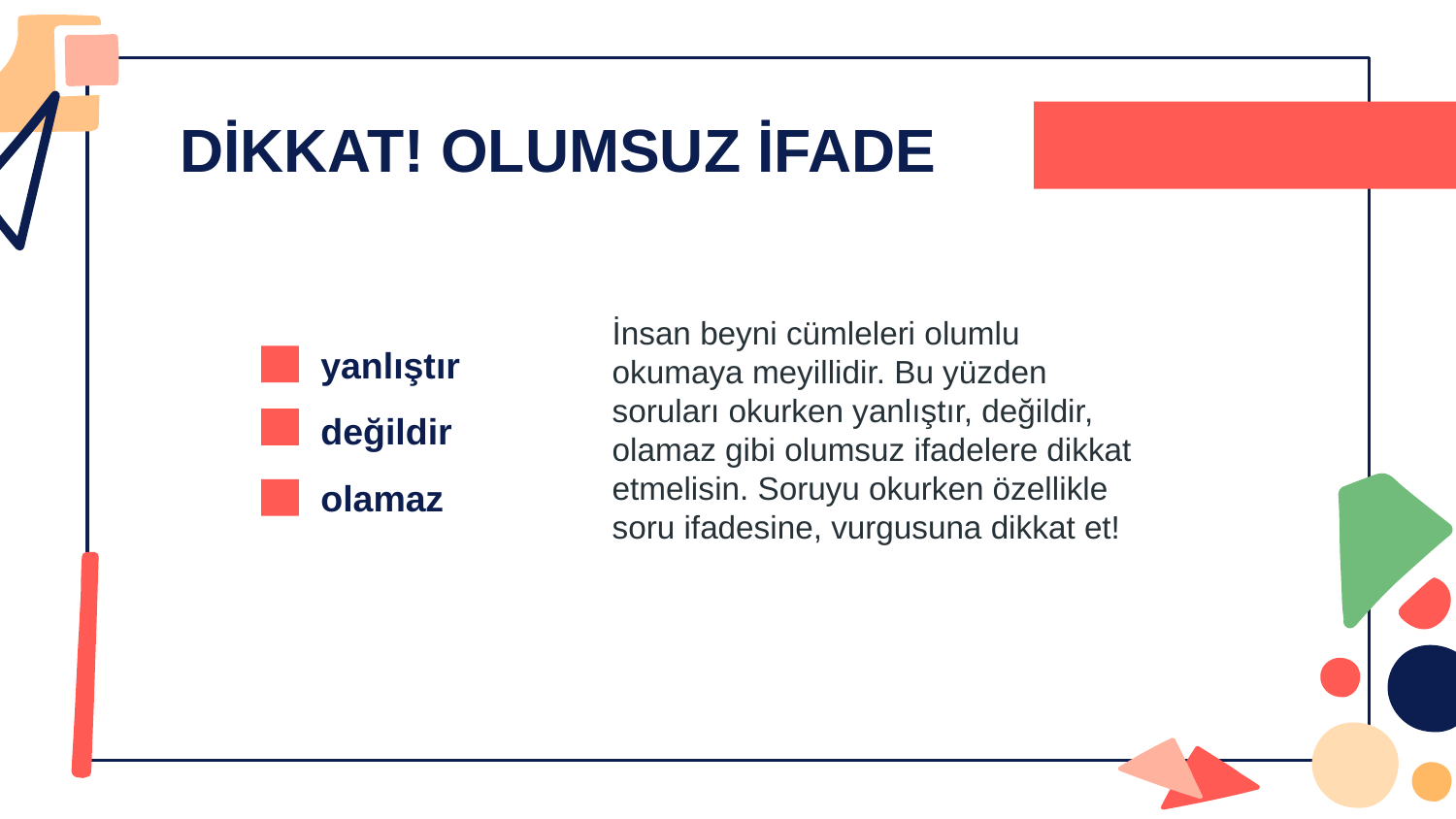

DİKKAT! OLUMSUZ İFADE

# 01
İnsan beyni cümleleri olumlu okumaya meyillidir. Bu yüzden soruları okurken yanlıştır, değildir, olamaz gibi olumsuz ifadelere dikkat etmelisin. Soruyu okurken özellikle soru ifadesine, vurgusuna dikkat et!
yanlıştır

değildir

olamaz